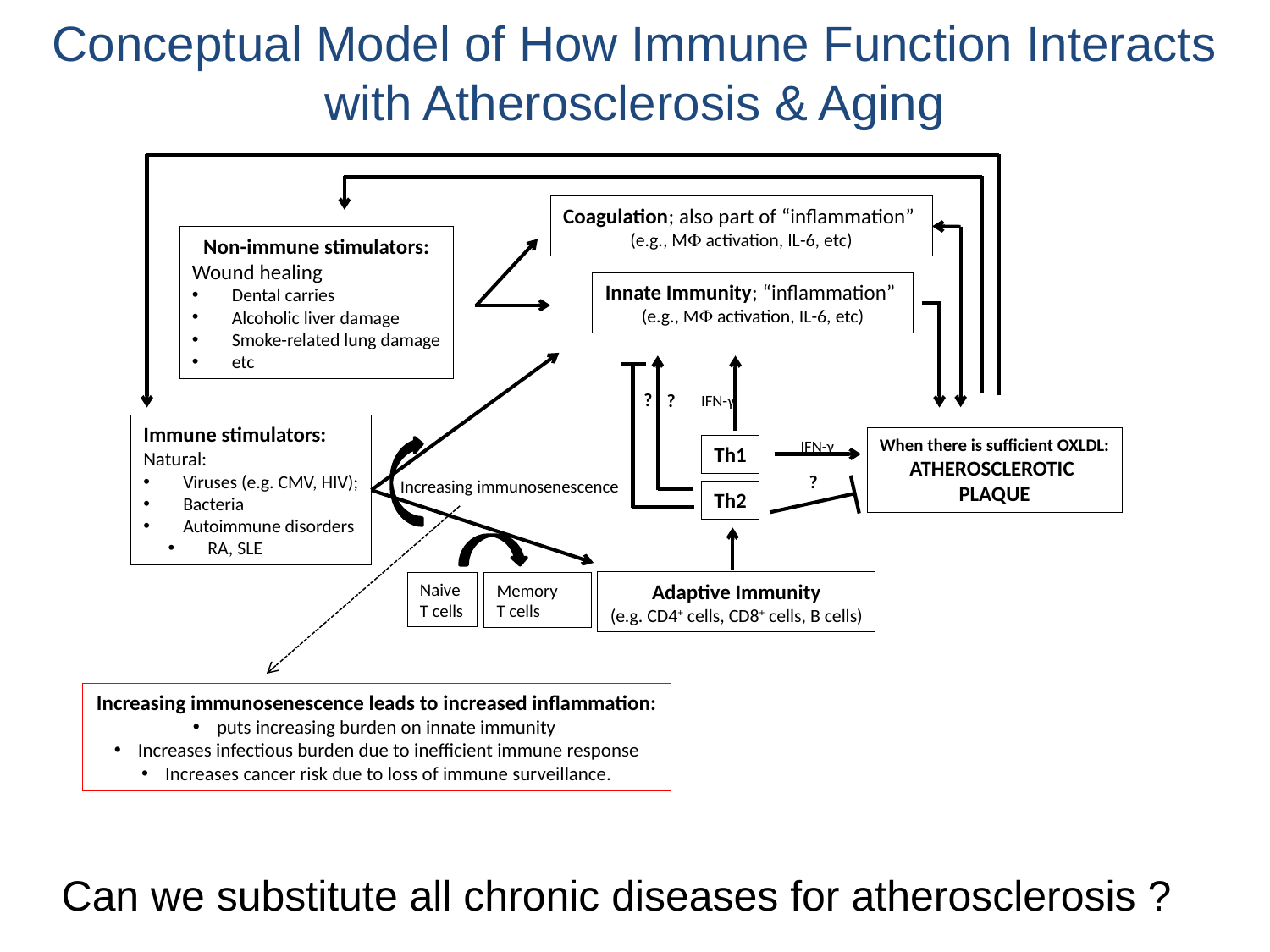

# Conceptual Model of How Immune Function Interacts with Atherosclerosis & Aging
Coagulation; also part of “inflammation”
(e.g., MΦ activation, IL-6, etc)
Non-immune stimulators:
Wound healing
Dental carries
Alcoholic liver damage
Smoke-related lung damage
etc
Innate Immunity; “inflammation”
(e.g., MΦ activation, IL-6, etc)
?
IFN-γ
Th2
Th1
?
Immune stimulators:
Natural:
Viruses (e.g. CMV, HIV);
Bacteria
Autoimmune disorders
RA, SLE
When there is sufficient OXLDL:
ATHEROSCLEROTIC
PLAQUE
IFN-γ
?

Increasing immunosenescence

Naive
T cells
Memory
T cells
Adaptive Immunity
(e.g. CD4+ cells, CD8+ cells, B cells)
Increasing immunosenescence leads to increased inflammation:
puts increasing burden on innate immunity
Increases infectious burden due to inefficient immune response
Increases cancer risk due to loss of immune surveillance.
Can we substitute all chronic diseases for atherosclerosis ?